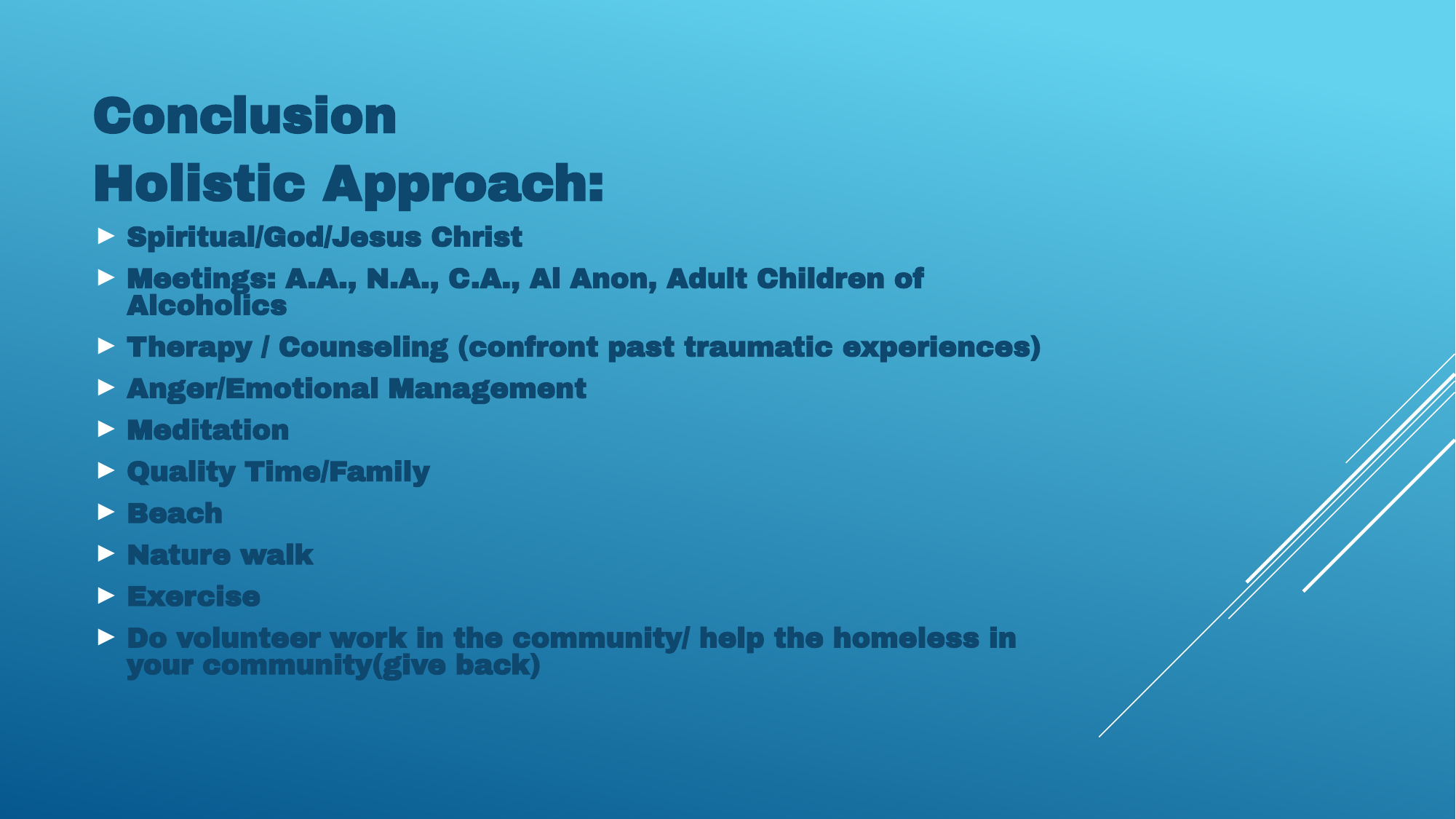

Conclusion
Holistic Approach:
Spiritual/God/Jesus Christ
Meetings: A.A., N.A., C.A., Al Anon, Adult Children of Alcoholics
Therapy / Counseling (confront past traumatic experiences)
Anger/Emotional Management
Meditation
Quality Time/Family
Beach
Nature walk
Exercise
Do volunteer work in the community/ help the homeless in your community(give back)